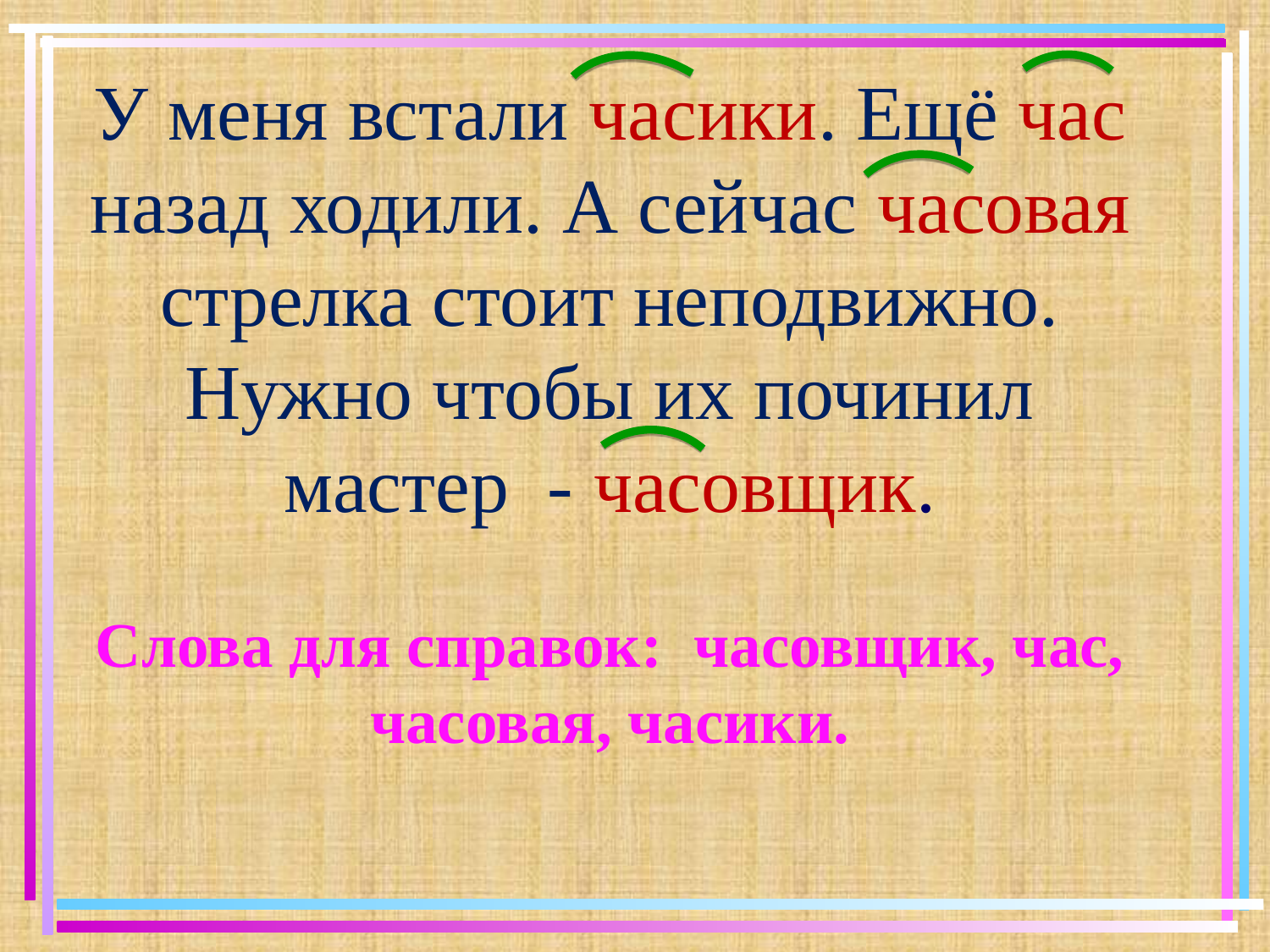

У меня встали часики. Ещё час назад ходили. А сейчас часовая стрелка стоит неподвижно. Нужно чтобы их починил мастер  - часовщик.

Слова для справок:  часовщик, час, часовая, часики.